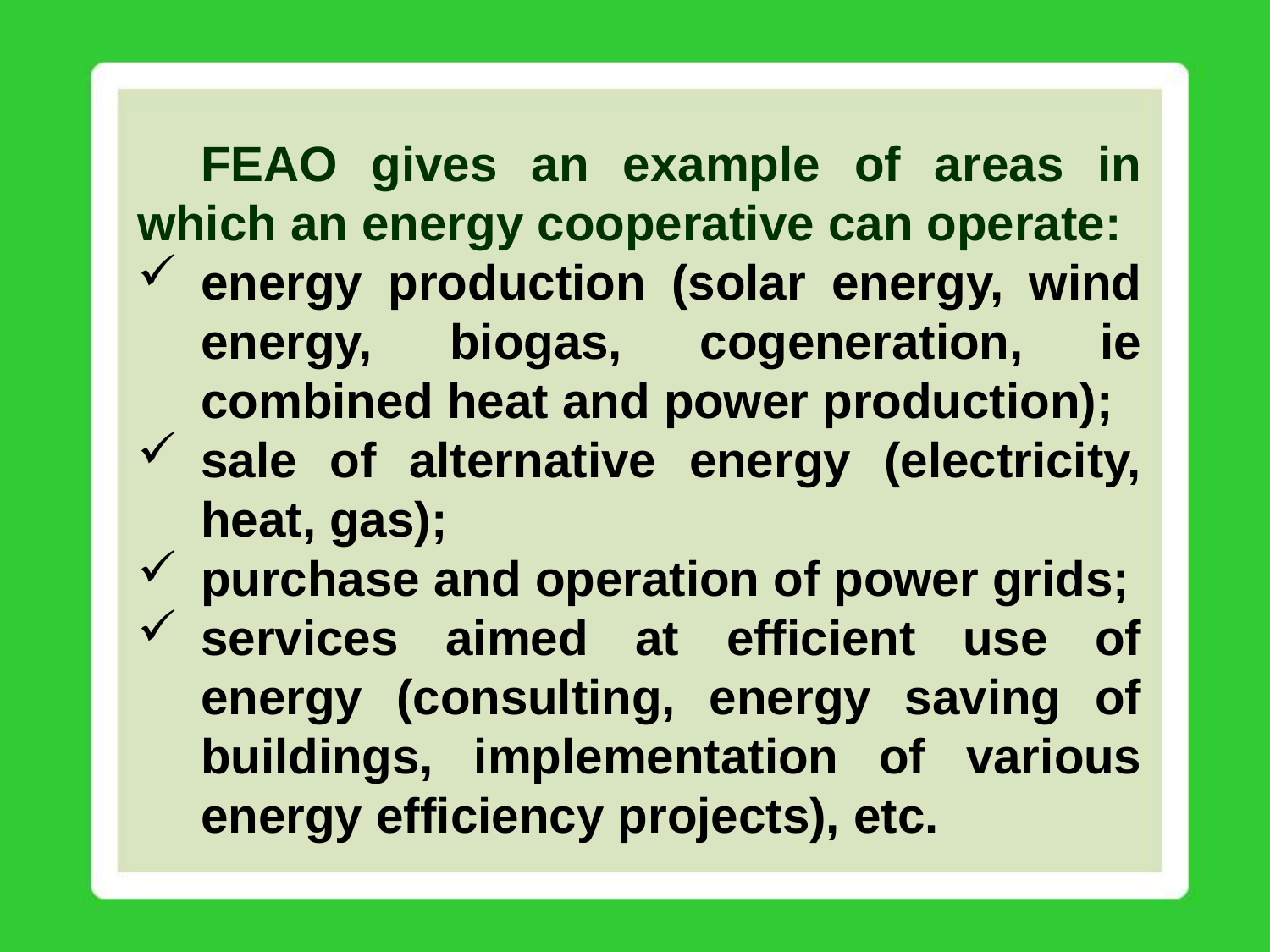

FEAO gives an example of areas in which an energy cooperative can operate:
energy production (solar energy, wind energy, biogas, cogeneration, ie combined heat and power production);
sale of alternative energy (electricity, heat, gas);
purchase and operation of power grids;
services aimed at efficient use of energy (consulting, energy saving of buildings, implementation of various energy efficiency projects), etc.